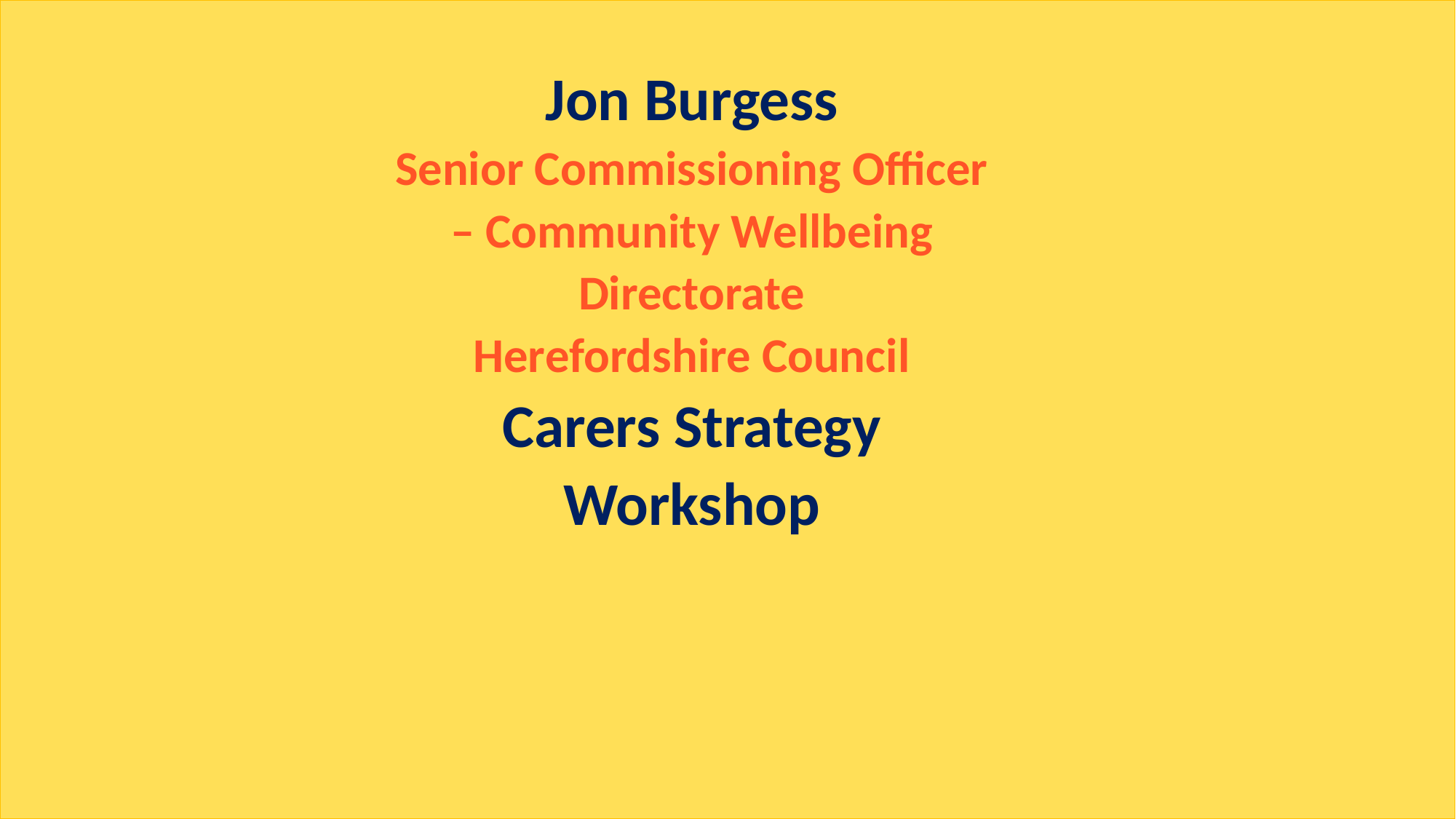

Jon Burgess
Senior Commissioning Officer – Community Wellbeing Directorate
Herefordshire Council
Carers Strategy Workshop

24th March 2022